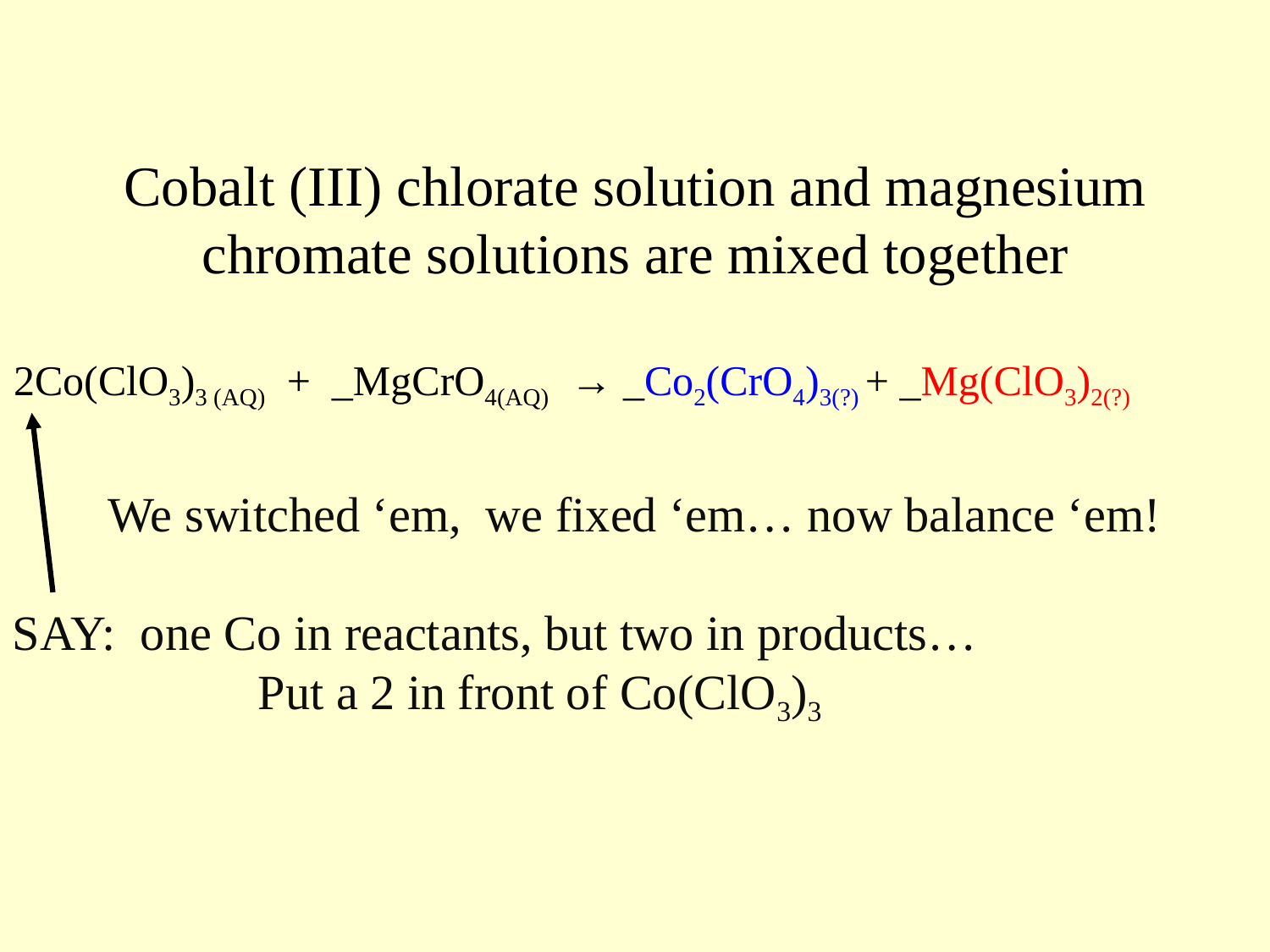

Cobalt (III) chlorate solution and magnesium chromate solutions are mixed together

2Co(ClO3)3 (AQ)  +  _MgCrO4(AQ)  → _Co2(CrO4)3(?) + _Mg(ClO3)2(?)
We switched ‘em,  we fixed ‘em… now balance ‘em!

SAY:  one Co in reactants, but two in products…
                    Put a 2 in front of Co(ClO3)3